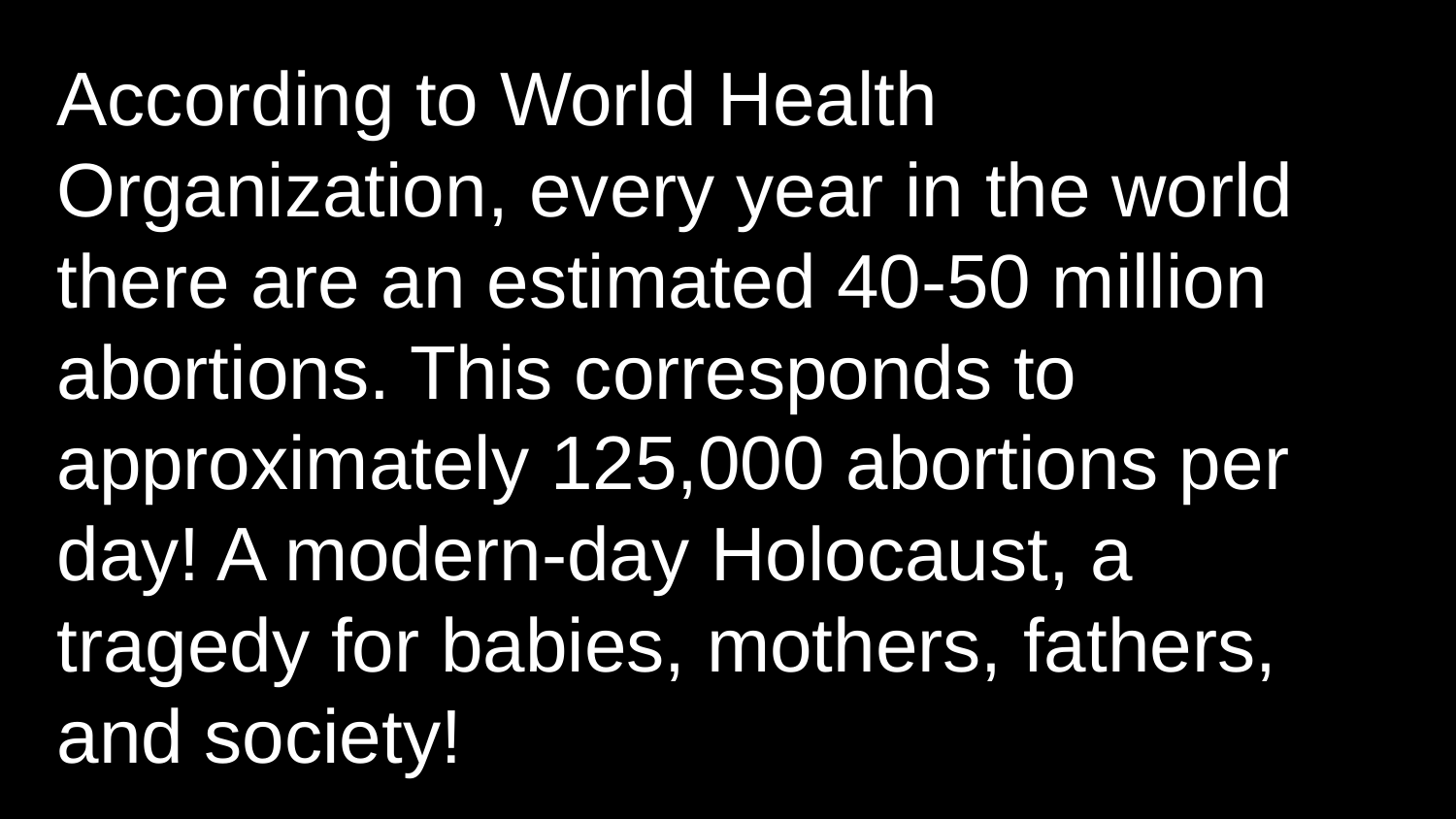

According to World Health Organization, every year in the world there are an estimated 40-50 million abortions. This corresponds to approximately 125,000 abortions per day! A modern-day Holocaust, a tragedy for babies, mothers, fathers, and society!